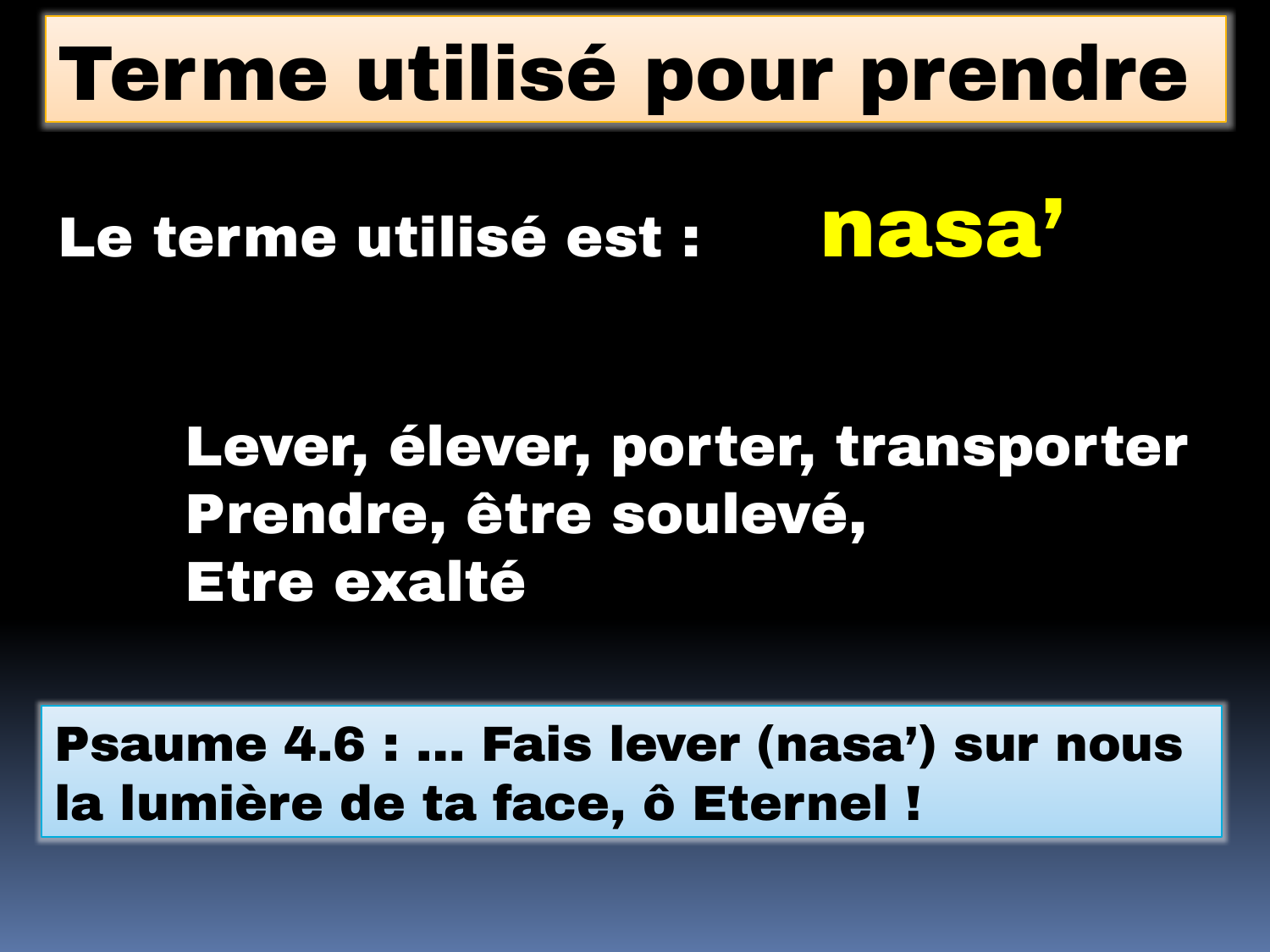

Terme utilisé pour prendre
Le terme utilisé est : 	nasa’

	Lever, élever, porter, transporter
	Prendre, être soulevé,
	Etre exalté
Psaume 4.6 : … Fais lever (nasa’) sur nous la lumière de ta face, ô Eternel !